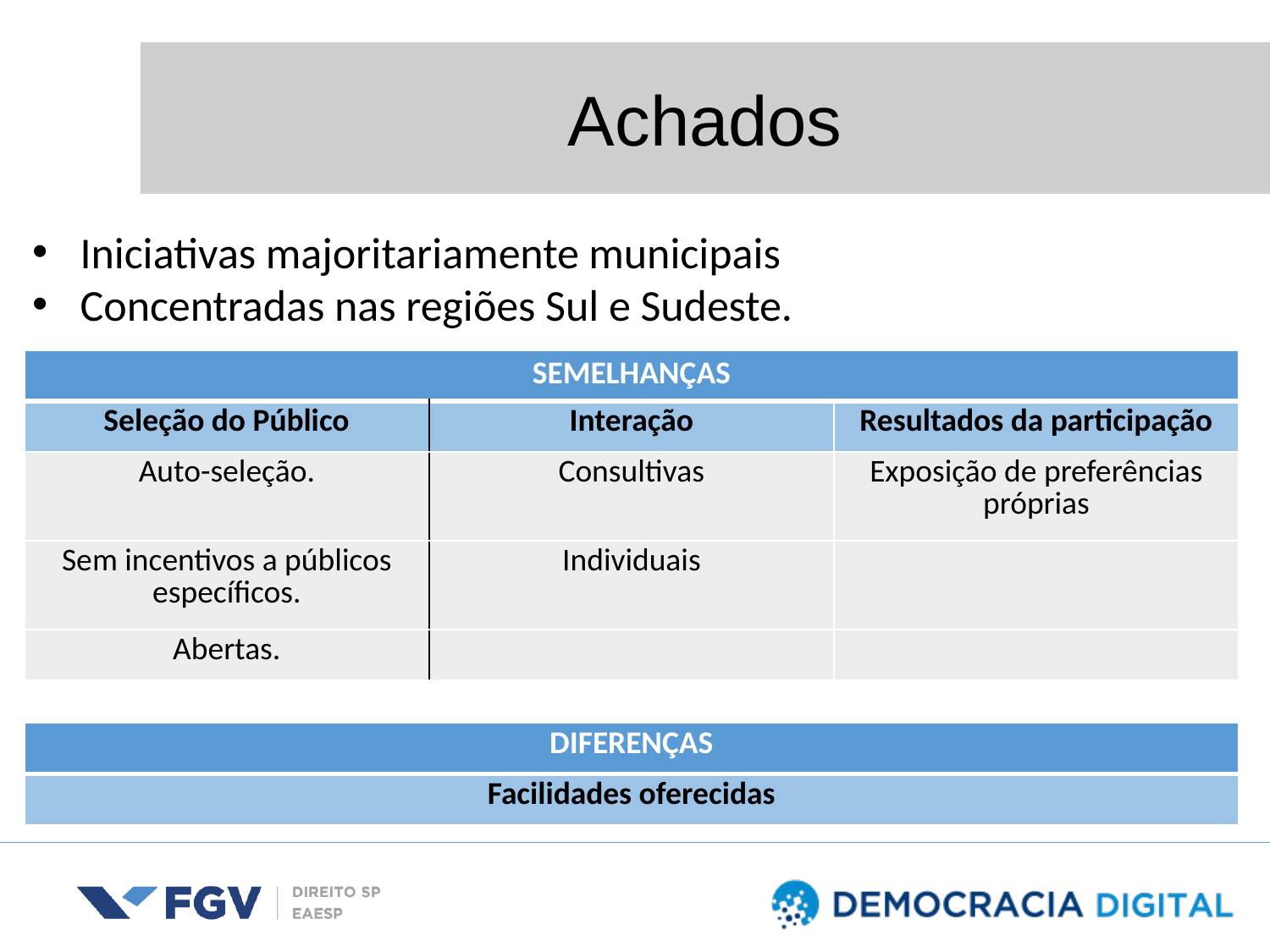

Achados
Iniciativas majoritariamente municipais
Concentradas nas regiões Sul e Sudeste.
| SEMELHANÇAS |  |  |
| --- | --- | --- |
| Seleção do Público | Interação | Resultados da participação |
| Auto-seleção. | Consultivas | Exposição de preferências próprias |
| Sem incentivos a públicos específicos. | Individuais |  |
| Abertas. |  |  |
| DIFERENÇAS |  |  |
| --- | --- | --- |
| Facilidades oferecidas |  |  |